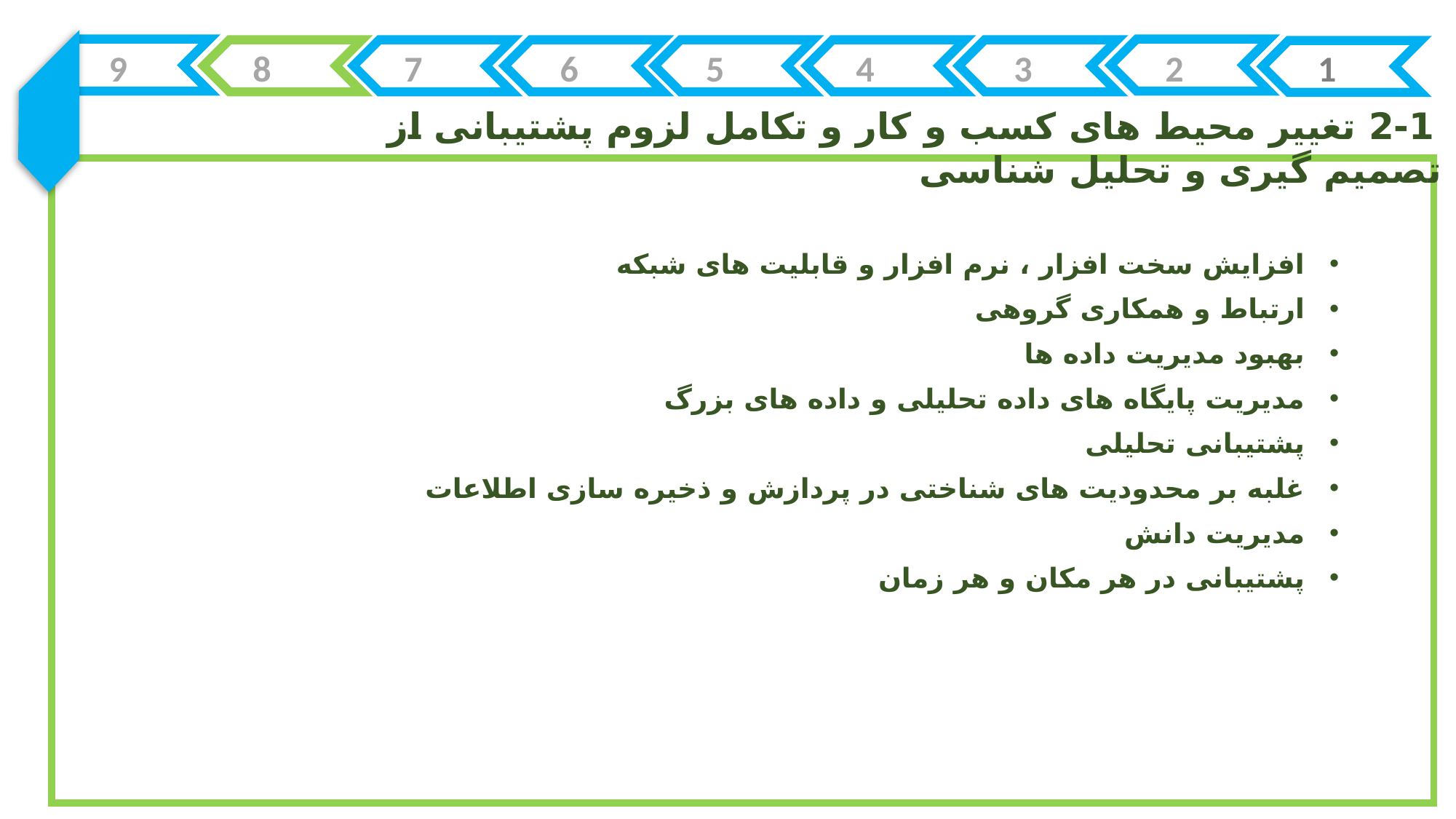

9
8
7
6
5
4
3
2
1
 2-1 تغییر محیط های کسب و کار و تکامل لزوم پشتیبانی از تصمیم گیری و تحلیل شناسی

افزایش سخت افزار ، نرم افزار و قابلیت های شبکه
ارتباط و همکاری گروهی
بهبود مدیریت داده ها
مدیریت پایگاه های داده تحلیلی و داده های بزرگ
پشتیبانی تحلیلی
غلبه بر محدودیت های شناختی در پردازش و ذخیره سازی اطلاعات
مدیریت دانش
پشتیبانی در هر مکان و هر زمان